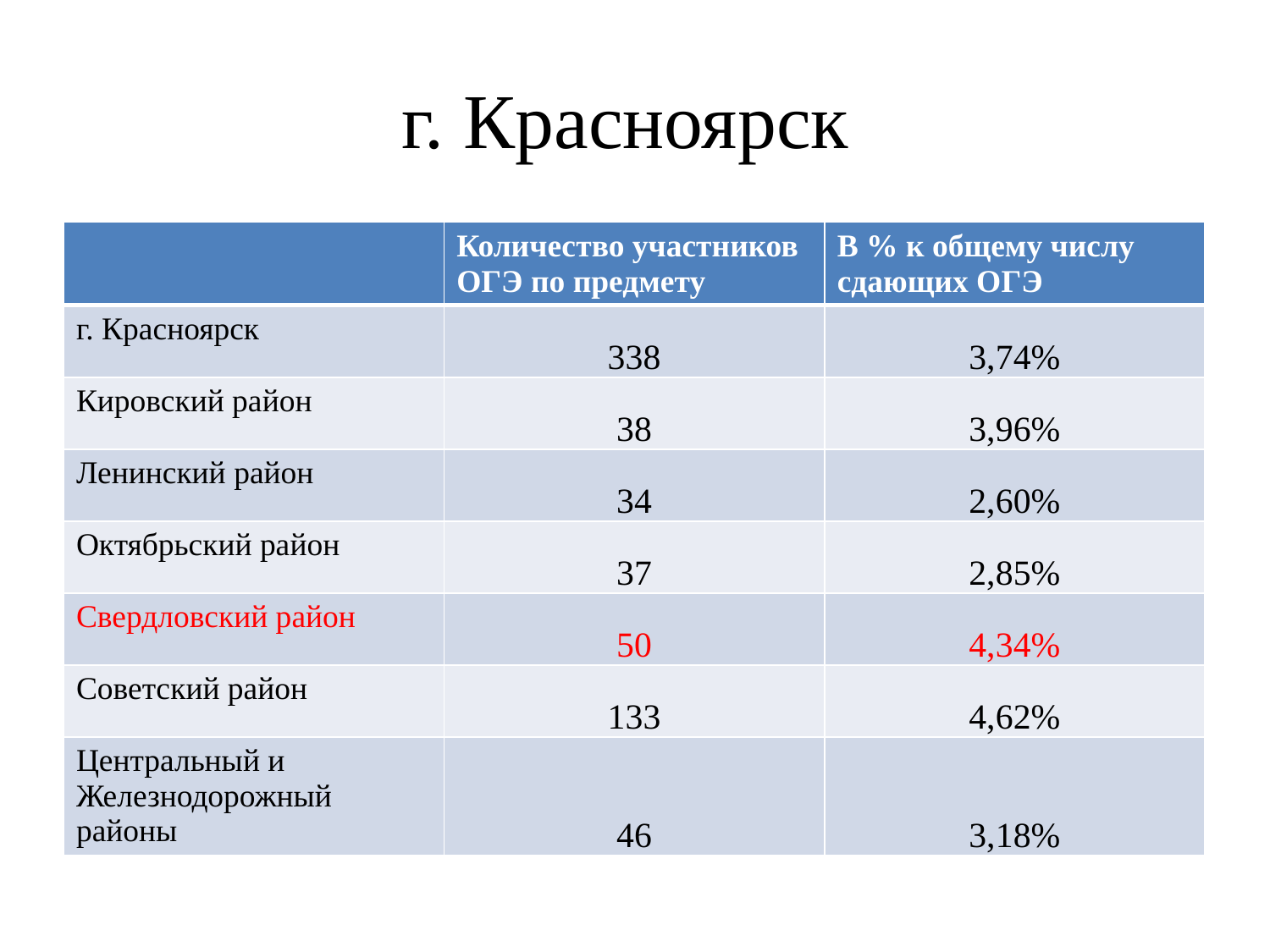

# г. Красноярск
|  | Количество участников ОГЭ по предмету | В % к общему числу сдающих ОГЭ |
| --- | --- | --- |
| г. Красноярск | 338 | 3,74% |
| Кировский район | 38 | 3,96% |
| Ленинский район | 34 | 2,60% |
| Октябрьский район | 37 | 2,85% |
| Свердловский район | 50 | 4,34% |
| Советский район | 133 | 4,62% |
| Центральный и Железнодорожный районы | 46 | 3,18% |